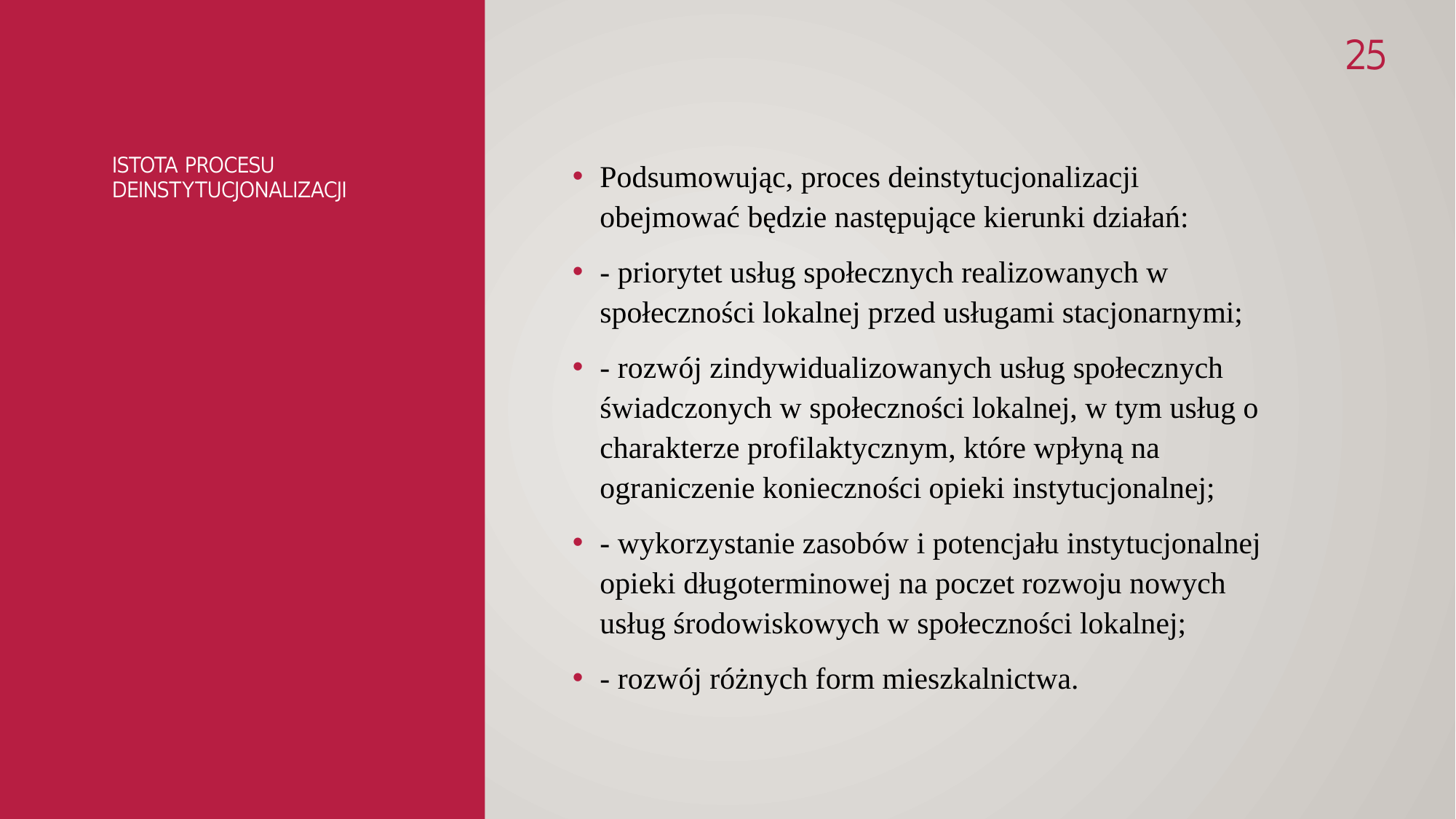

25
# ISTOTA PROCESU DEINSTYTUCJONALIZACJI
Podsumowując, proces deinstytucjonalizacji obejmować będzie następujące kierunki działań:
- priorytet usług społecznych realizowanych w społeczności lokalnej przed usługami stacjonarnymi;
- rozwój zindywidualizowanych usług społecznych świadczonych w społeczności lokalnej, w tym usług o charakterze profilaktycznym, które wpłyną na ograniczenie konieczności opieki instytucjonalnej;
- wykorzystanie zasobów i potencjału instytucjonalnej opieki długoterminowej na poczet rozwoju nowych usług środowiskowych w społeczności lokalnej;
- rozwój różnych form mieszkalnictwa.